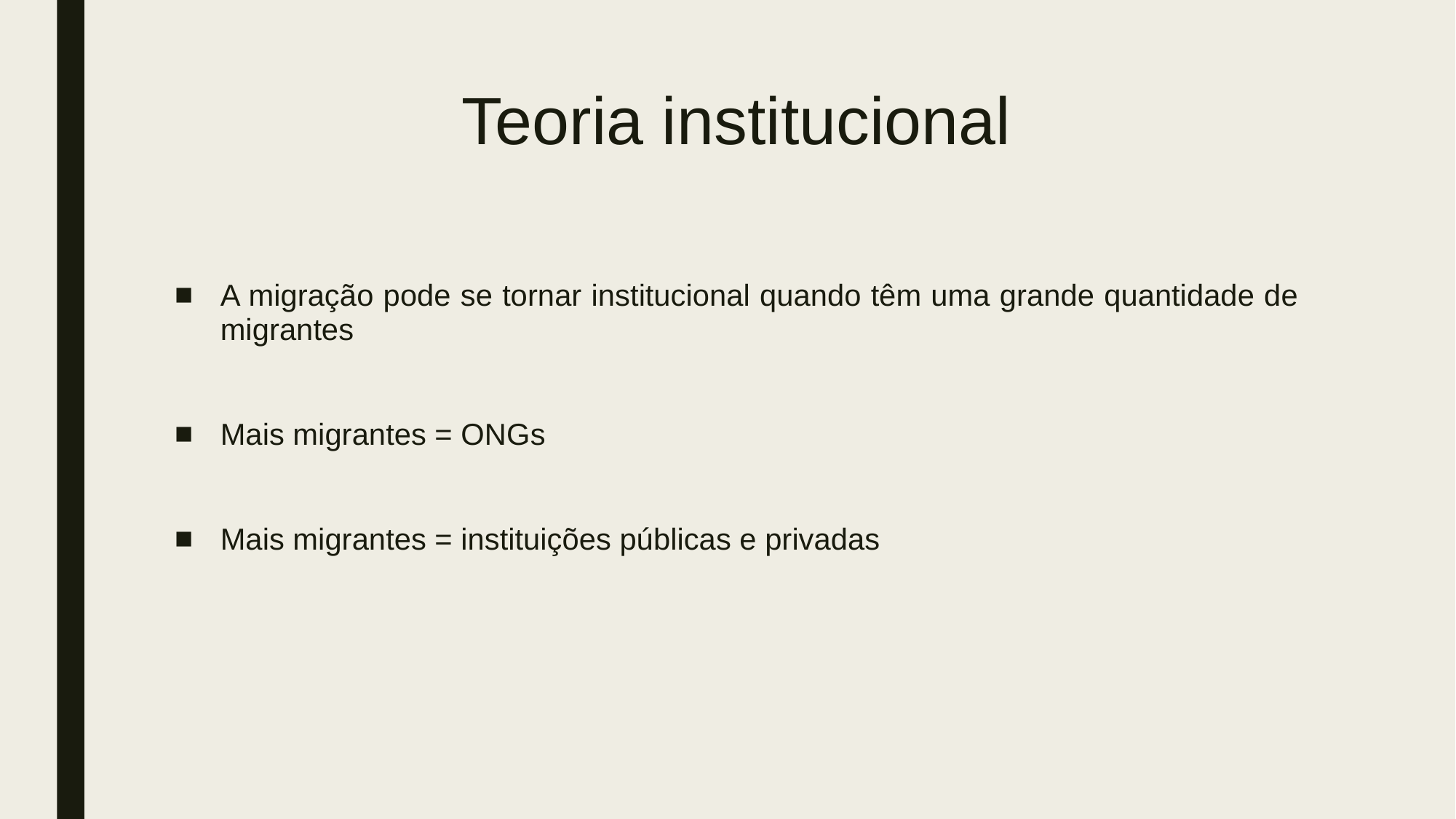

# Teoria institucional
A migração pode se tornar institucional quando têm uma grande quantidade de migrantes

Mais migrantes = ONGs

Mais migrantes = instituições públicas e privadas